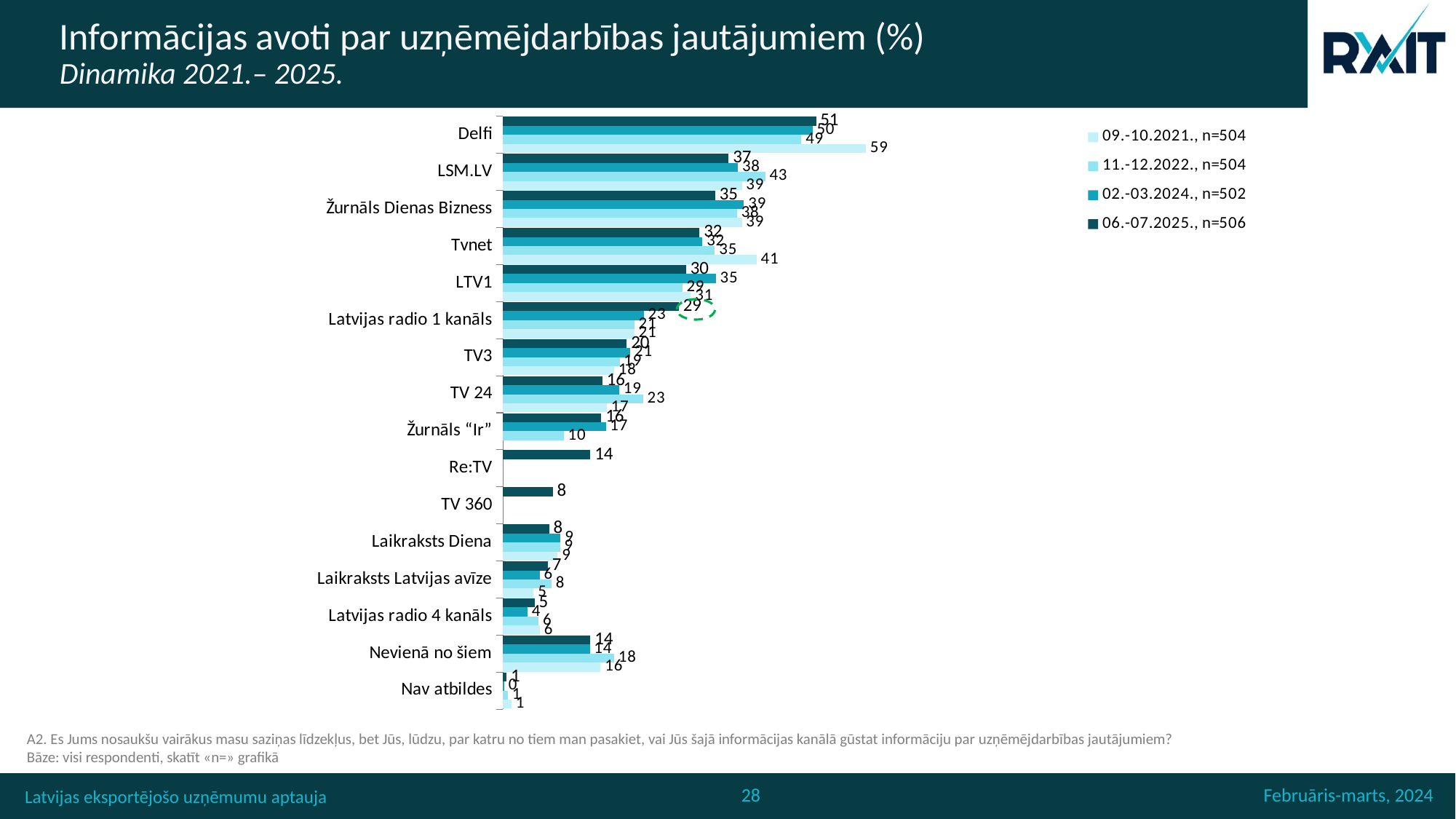

# Informācijas avoti par uzņēmējdarbības jautājumiem (%) Dinamika 2021.– 2025.

### Chart

| Category | 06.-07.2025., n=506 | 02.-03.2024., n=502 | 11.-12.2022., n=504 | 09.-10.2021., n=504 |
|---|---|---|---|---|
| Delfi | 50.988142292490124 | 50.39840637450199 | 48.6 | 59.1 |
| LSM.LV | 36.75889328063241 | 38.24701195219124 | 42.7 | 38.9 |
| Žurnāls Dienas Bizness | 34.58498023715415 | 39.243027888446214 | 38.1 | 38.9 |
| Tvnet | 32.015810276679844 | 32.47011952191235 | 34.5 | 41.3 |
| LTV1 | 29.841897233201582 | 34.66135458167331 | 29.2 | 30.6 |
| Latvijas radio 1 kanāls | 28.65612648221344 | 22.90836653386454 | 21.4 | 21.4 |
| TV3 | 20.158102766798418 | 20.717131474103585 | 19.0 | 18.1 |
| TV 24 | 16.205533596837945 | 18.92430278884462 | 22.8 | 16.9 |
| Žurnāls “Ir” | 16.007905138339922 | 16.733067729083665 | 9.9 | None |
| Re:TV | 14.229249011857709 | None | None | None |
| TV 360 | 8.102766798418973 | None | None | None |
| Laikraksts Diena | 7.5098814229249005 | 9.362549800796813 | 9.3 | 8.9 |
| Laikraksts Latvijas avīze | 7.312252964426877 | 5.9760956175298805 | 7.9 | 5.0 |
| Latvijas radio 4 kanāls | 5.138339920948617 | 3.9840637450199203 | 5.8 | 6.0 |
| Nevienā no šiem | 14.229249011857709 | 14.143426294820719 | 18.1 | 15.9 |
| Nav atbildes | 0.592885375494071 | 0.199203187250996 | 0.8 | 1.4 |
A2. Es Jums nosaukšu vairākus masu saziņas līdzekļus, bet Jūs, lūdzu, par katru no tiem man pasakiet, vai Jūs šajā informācijas kanālā gūstat informāciju par uzņēmējdarbības jautājumiem? Bāze: visi respondenti, skatīt «n=» grafikā